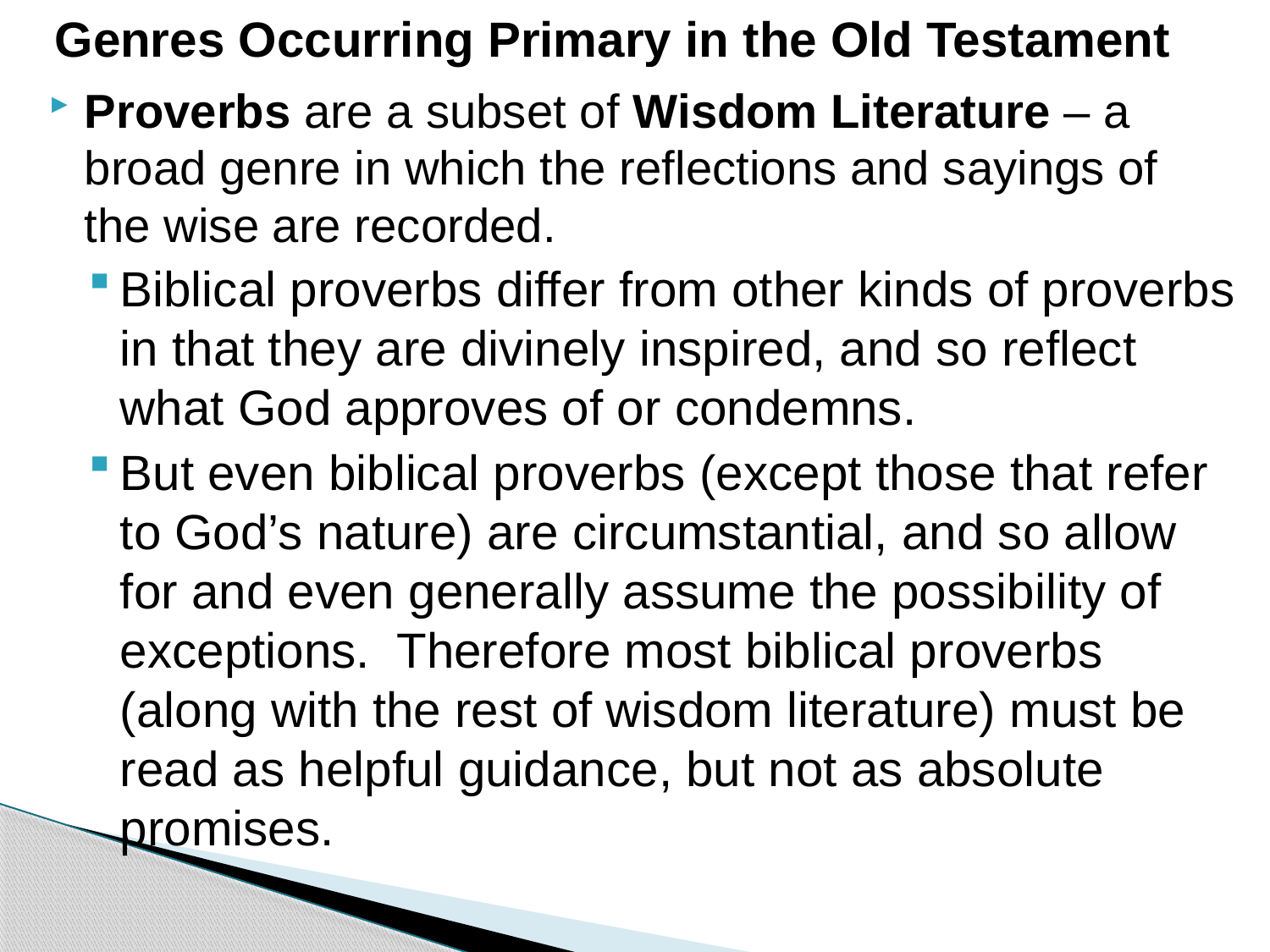

# Genres Occurring Primary in the Old Testament
Proverbs are a subset of Wisdom Literature – a broad genre in which the reflections and sayings of the wise are recorded.
Biblical proverbs differ from other kinds of proverbs in that they are divinely inspired, and so reflect what God approves of or condemns.
But even biblical proverbs (except those that refer to God’s nature) are circumstantial, and so allow for and even generally assume the possibility of exceptions.  Therefore most biblical proverbs (along with the rest of wisdom literature) must be read as helpful guidance, but not as absolute promises.